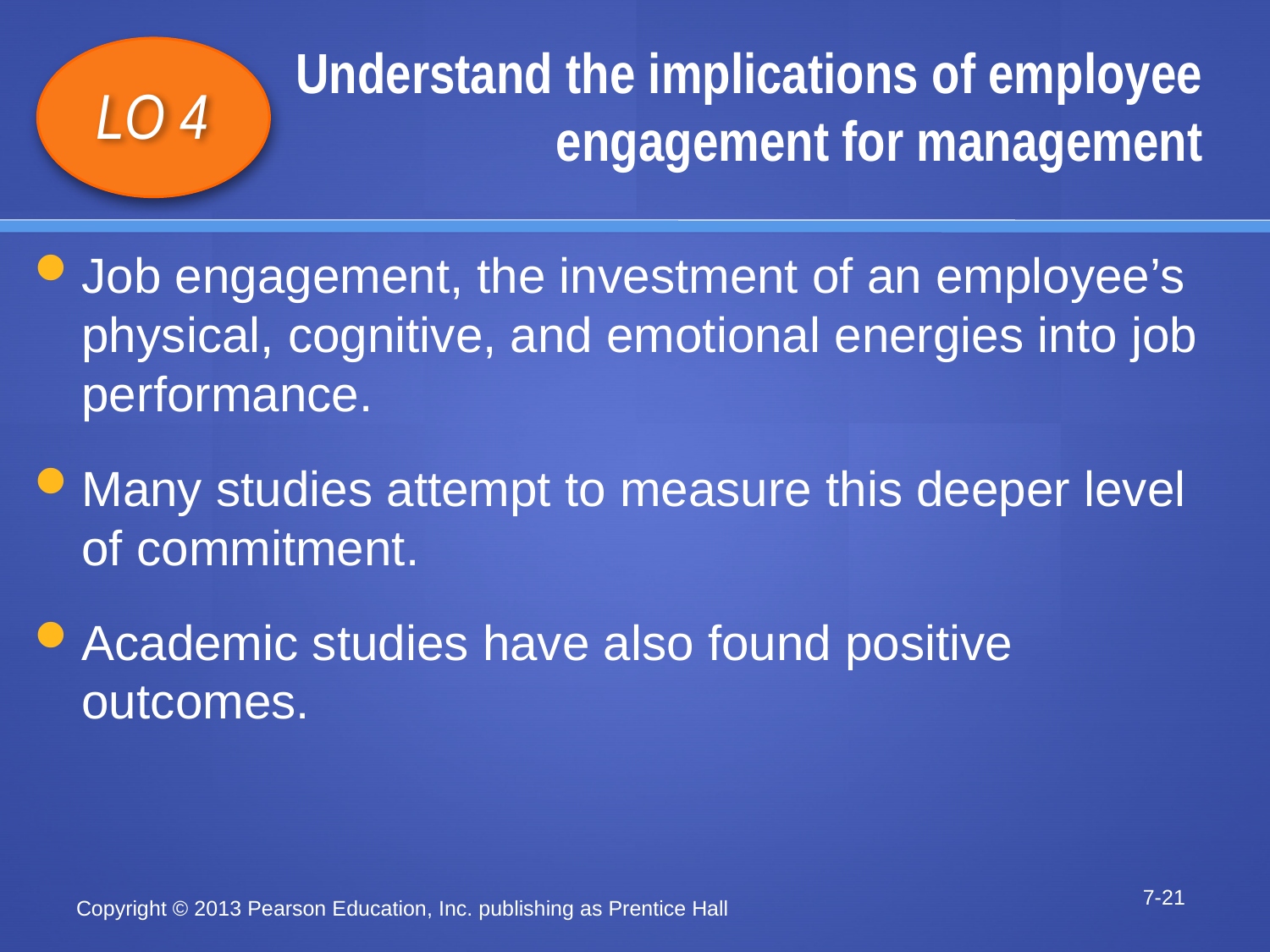

# Understand the implications of employee engagement for management

LO 4
Job engagement, the investment of an employee’s physical, cognitive, and emotional energies into job performance.
Many studies attempt to measure this deeper level of commitment.
Academic studies have also found positive outcomes.

7-21
Copyright © 2013 Pearson Education, Inc. publishing as Prentice Hall